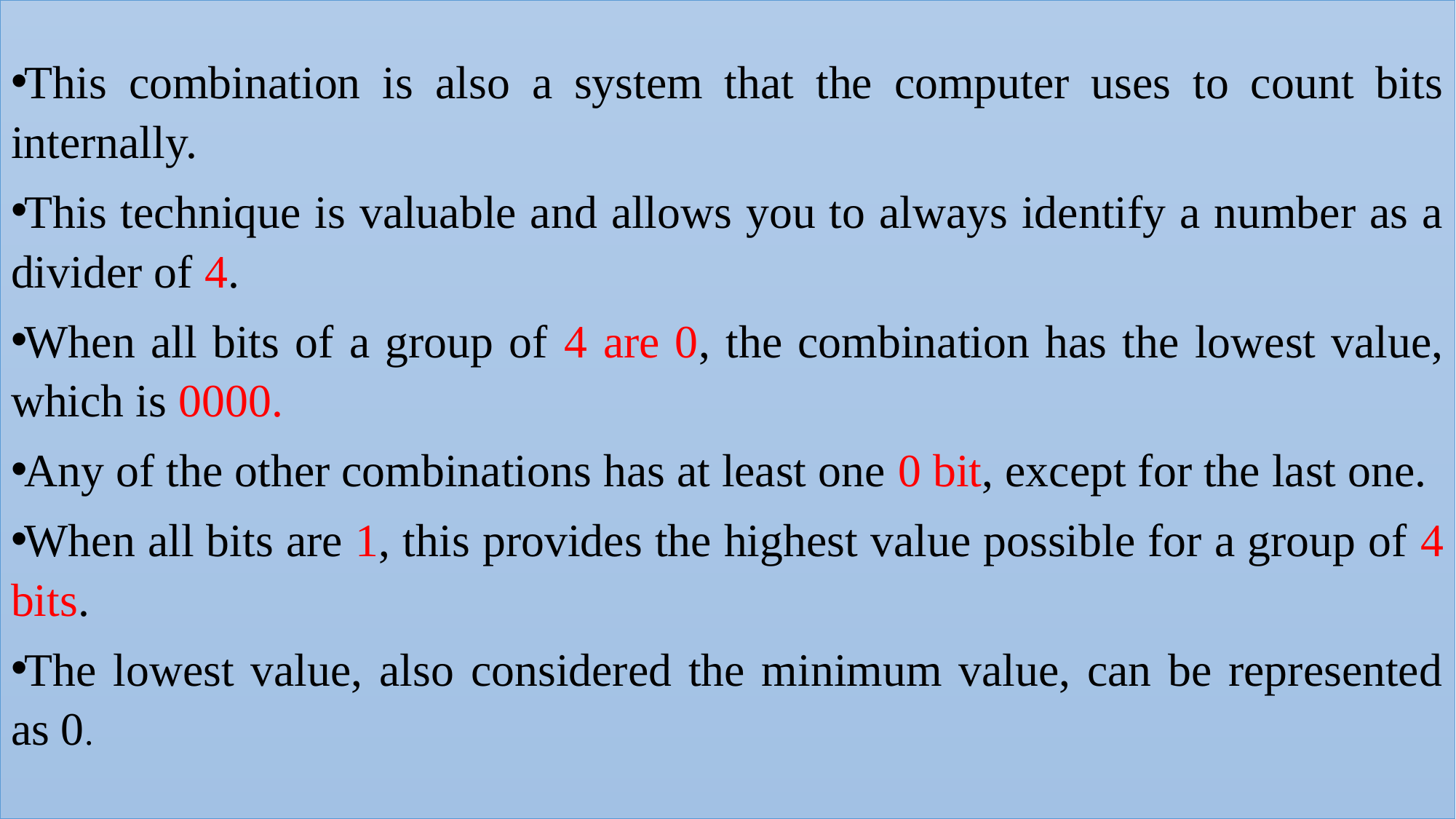

This combination is also a system that the computer uses to count bits internally.
This technique is valuable and allows you to always identify a number as a divider of 4.
When all bits of a group of 4 are 0, the combination has the lowest value, which is 0000.
Any of the other combinations has at least one 0 bit, except for the last one.
When all bits are 1, this provides the highest value possible for a group of 4 bits.
The lowest value, also considered the minimum value, can be represented as 0.